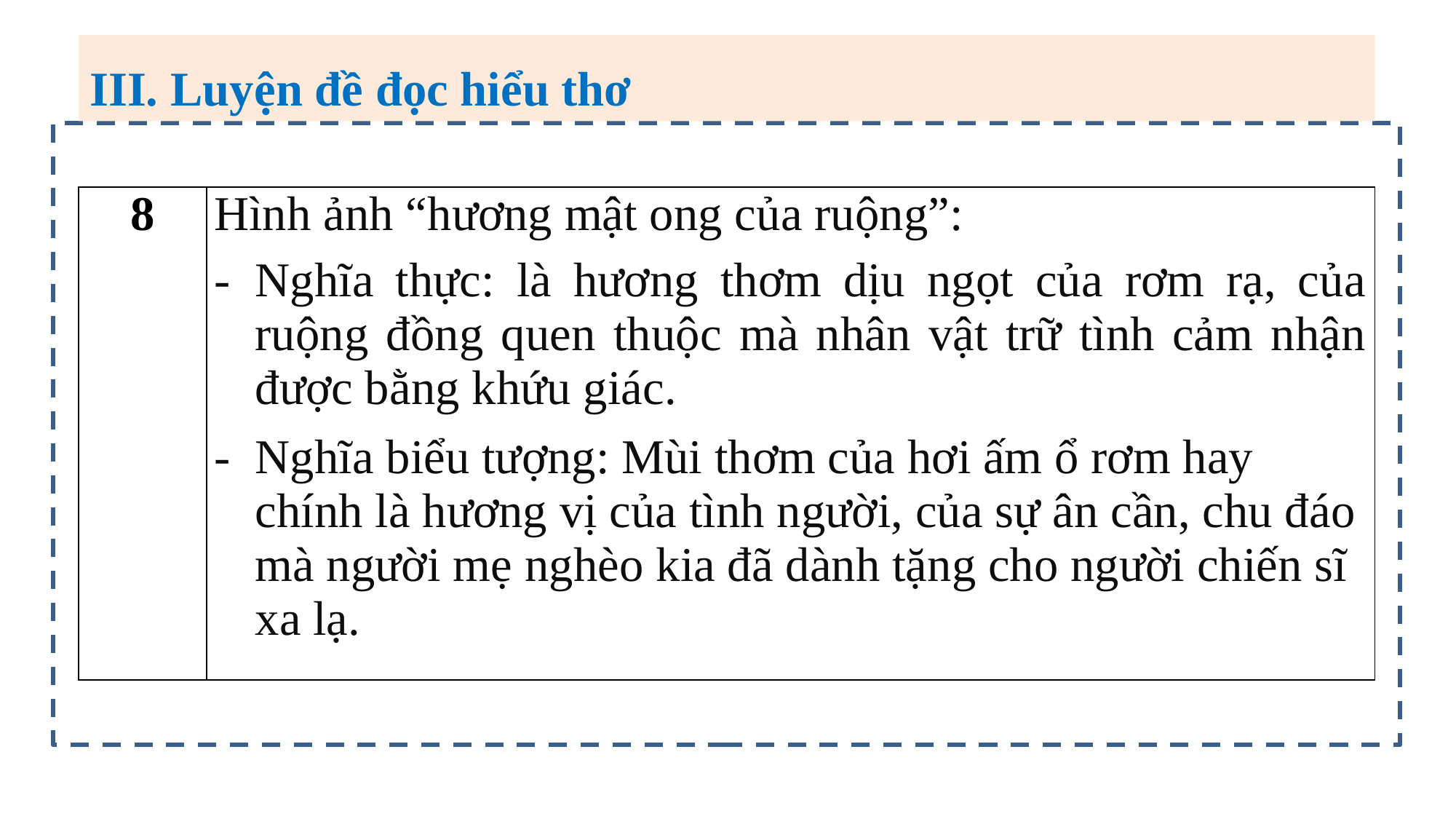

III. Luyện đề đọc hiểu thơ

| 8 | Hình ảnh “hương mật ong của ruộng”: Nghĩa thực: là hương thơm dịu ngọt của rơm rạ, của ruộng đồng quen thuộc mà nhân vật trữ tình cảm nhận được bằng khứu giác. Nghĩa biểu tượng: Mùi thơm của hơi ấm ổ rơm hay chính là hương vị của tình người, của sự ân cần, chu đáo mà người mẹ nghèo kia đã dành tặng cho người chiến sĩ xa lạ. |
| --- | --- |